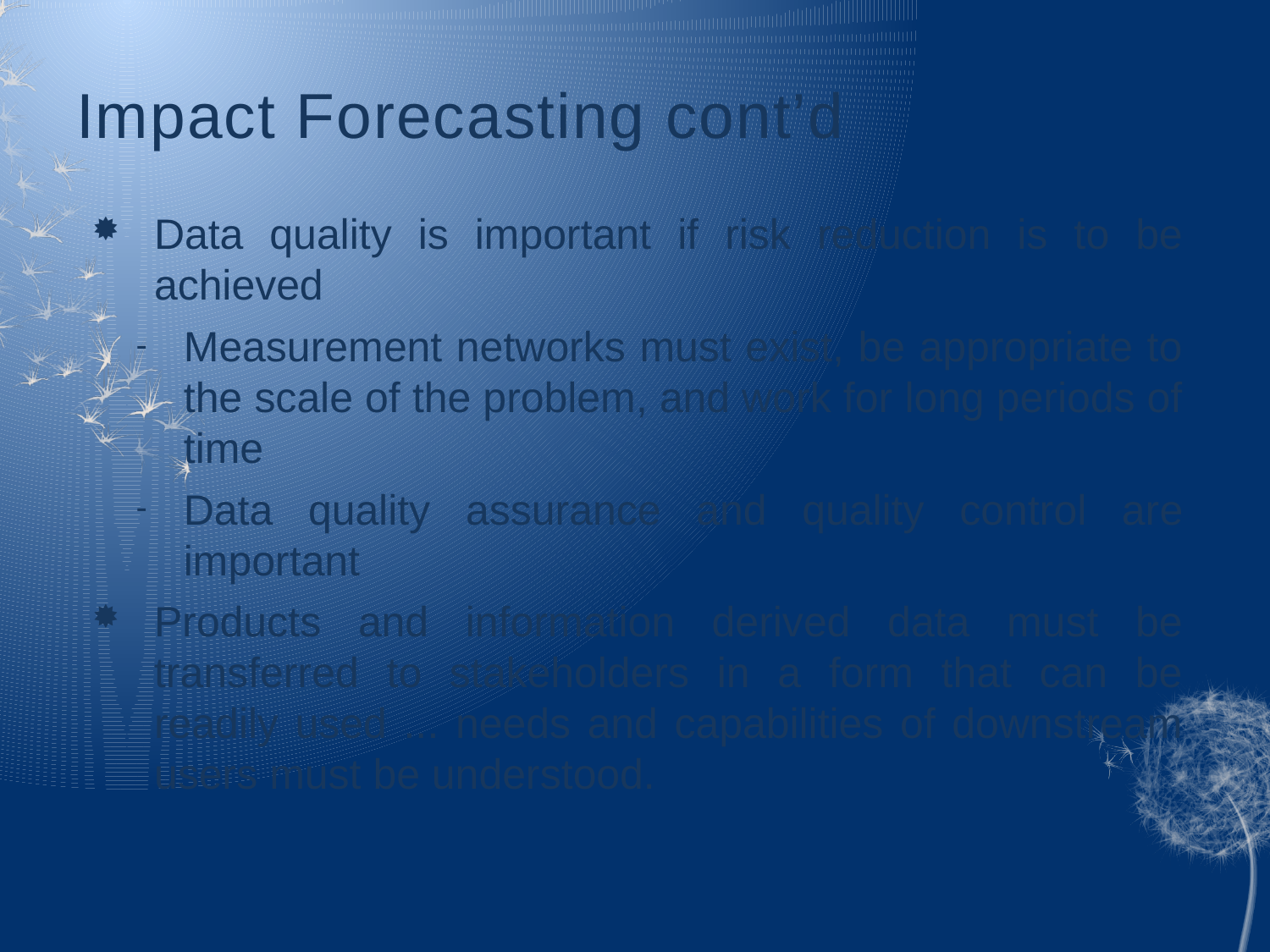

# Impact Forecasting cont’d
Data quality is important if risk reduction is to be achieved
Measurement networks must exist, be appropriate to the scale of the problem, and work for long periods of time
Data quality assurance and quality control are important
Products and information derived data must be transferred to stakeholders in a form that can be readily used ... needs and capabilities of downstream users must be understood.